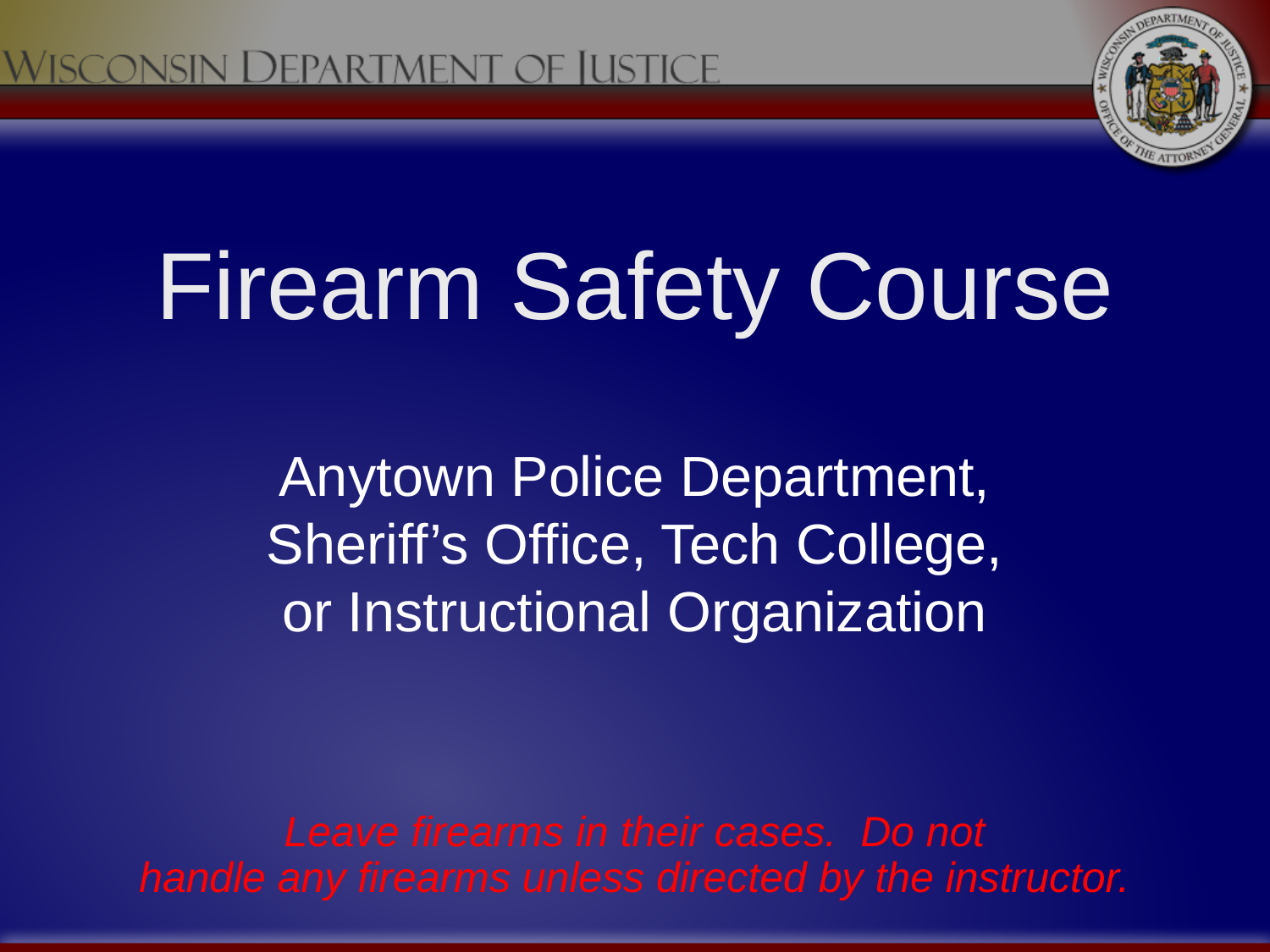

# Firearm Safety Course
Anytown Police Department, Sheriff’s Office, Tech College,
or Instructional Organization
Leave firearms in their cases.  Do not
handle any firearms unless directed by the instructor.